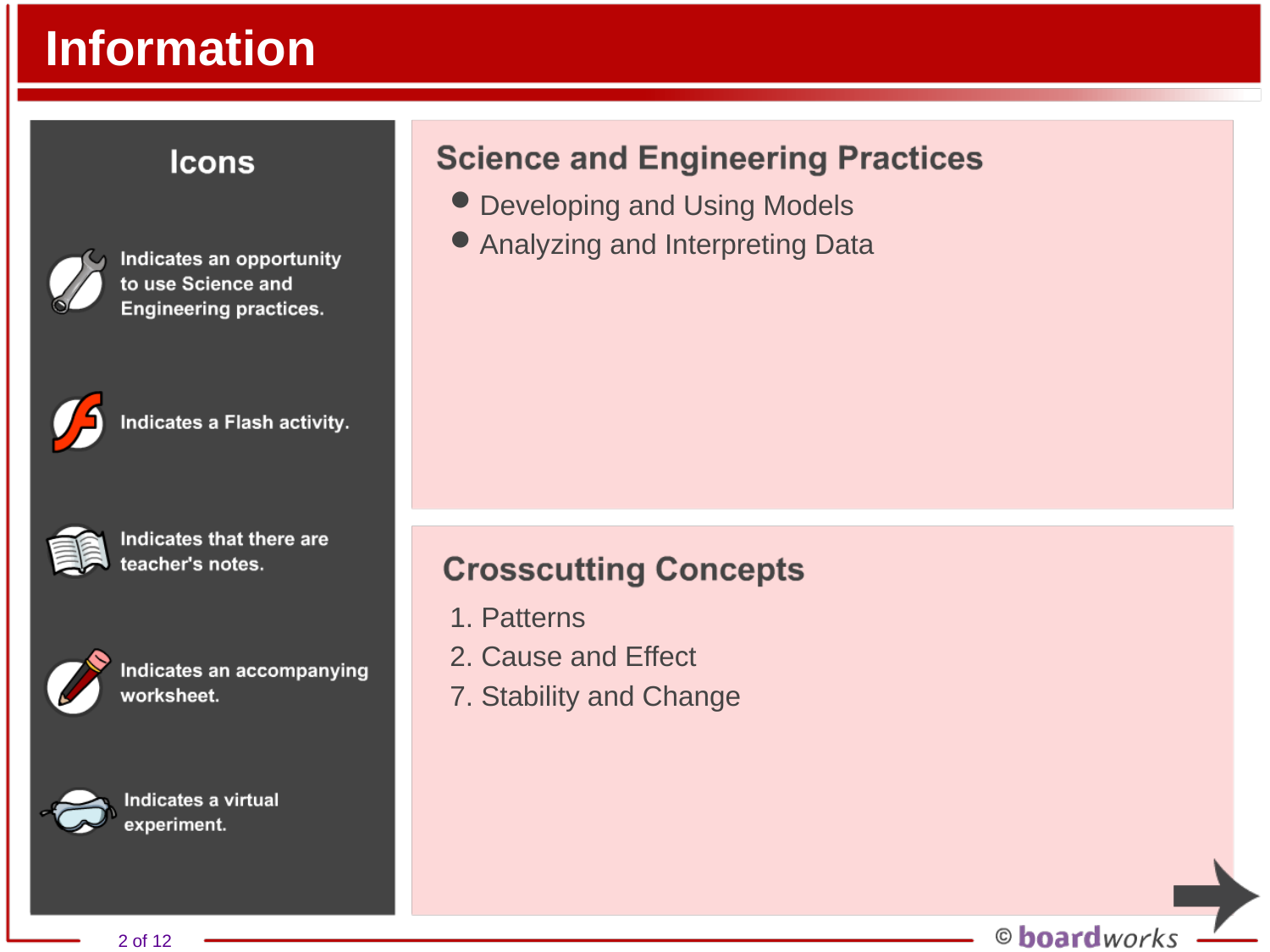

# Information
Developing and Using Models
Analyzing and Interpreting Data
1. Patterns
2. Cause and Effect
7. Stability and Change